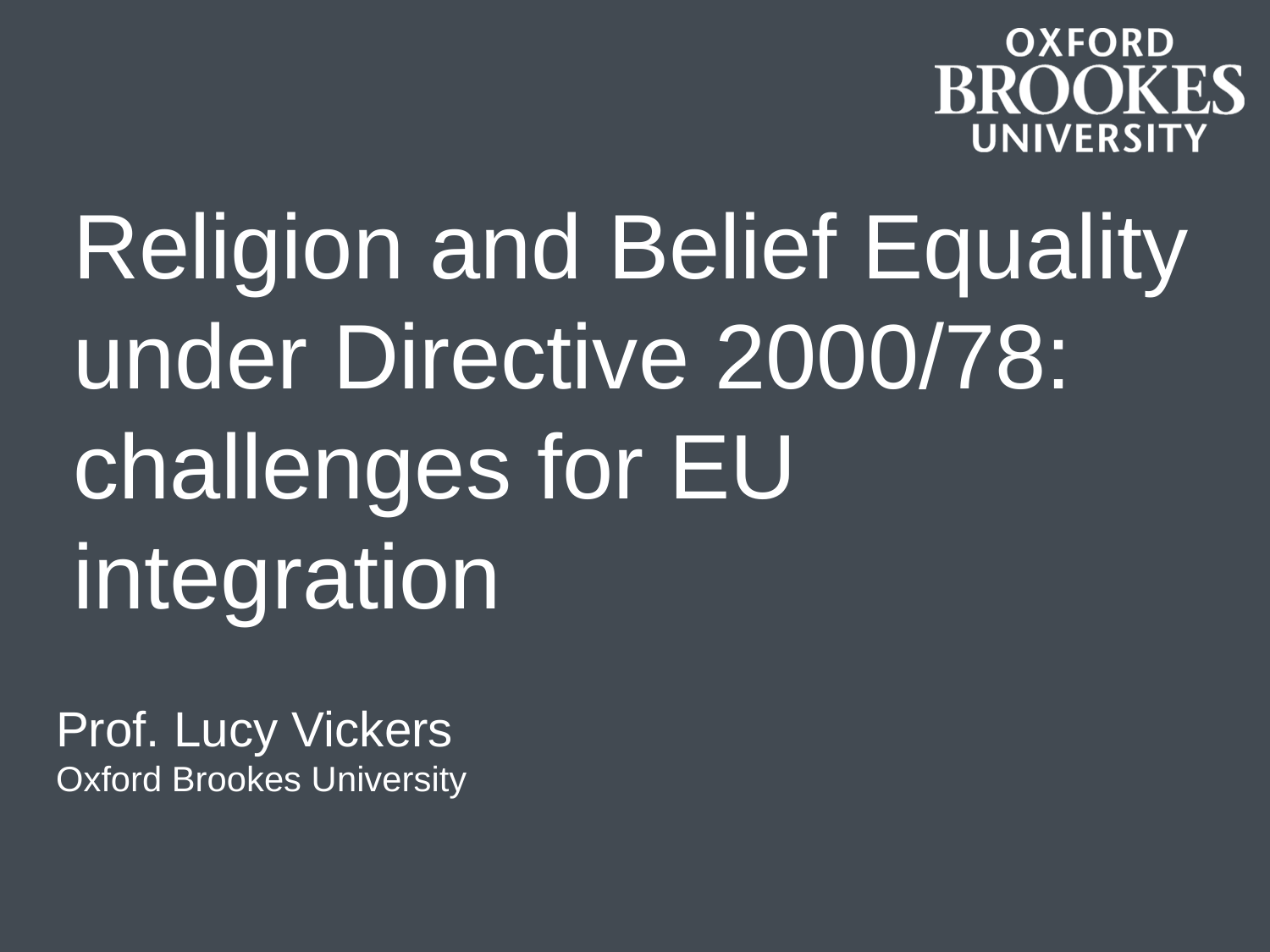

# Religion and Belief Equality under Directive 2000/78: challenges for EU integration
Prof. Lucy Vickers
Oxford Brookes University